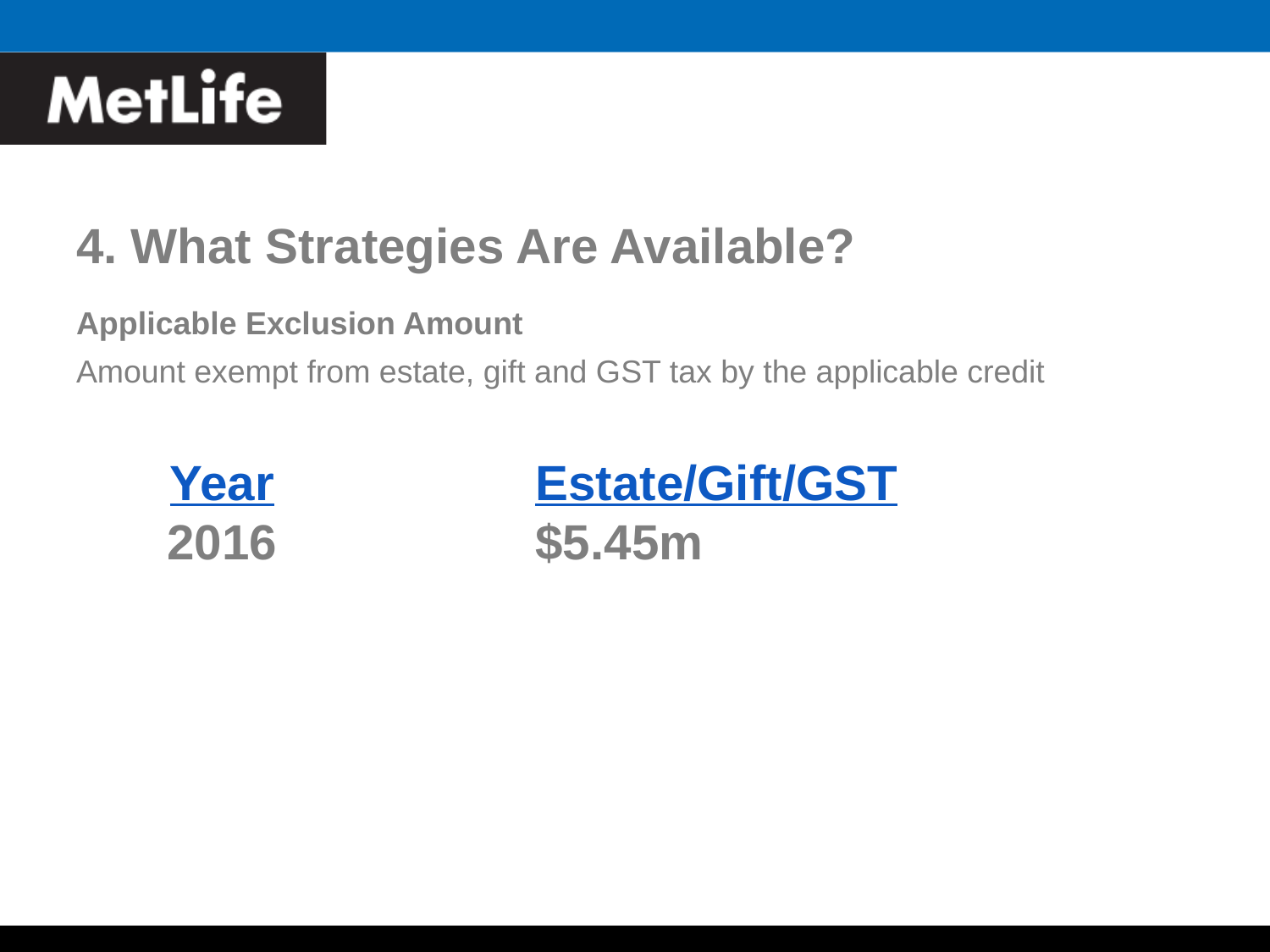

# 4. What Strategies Are Available?
Applicable Exclusion Amount
Amount exempt from estate, gift and GST tax by the applicable credit
Year
2016
Estate/Gift/GST
$5.45m